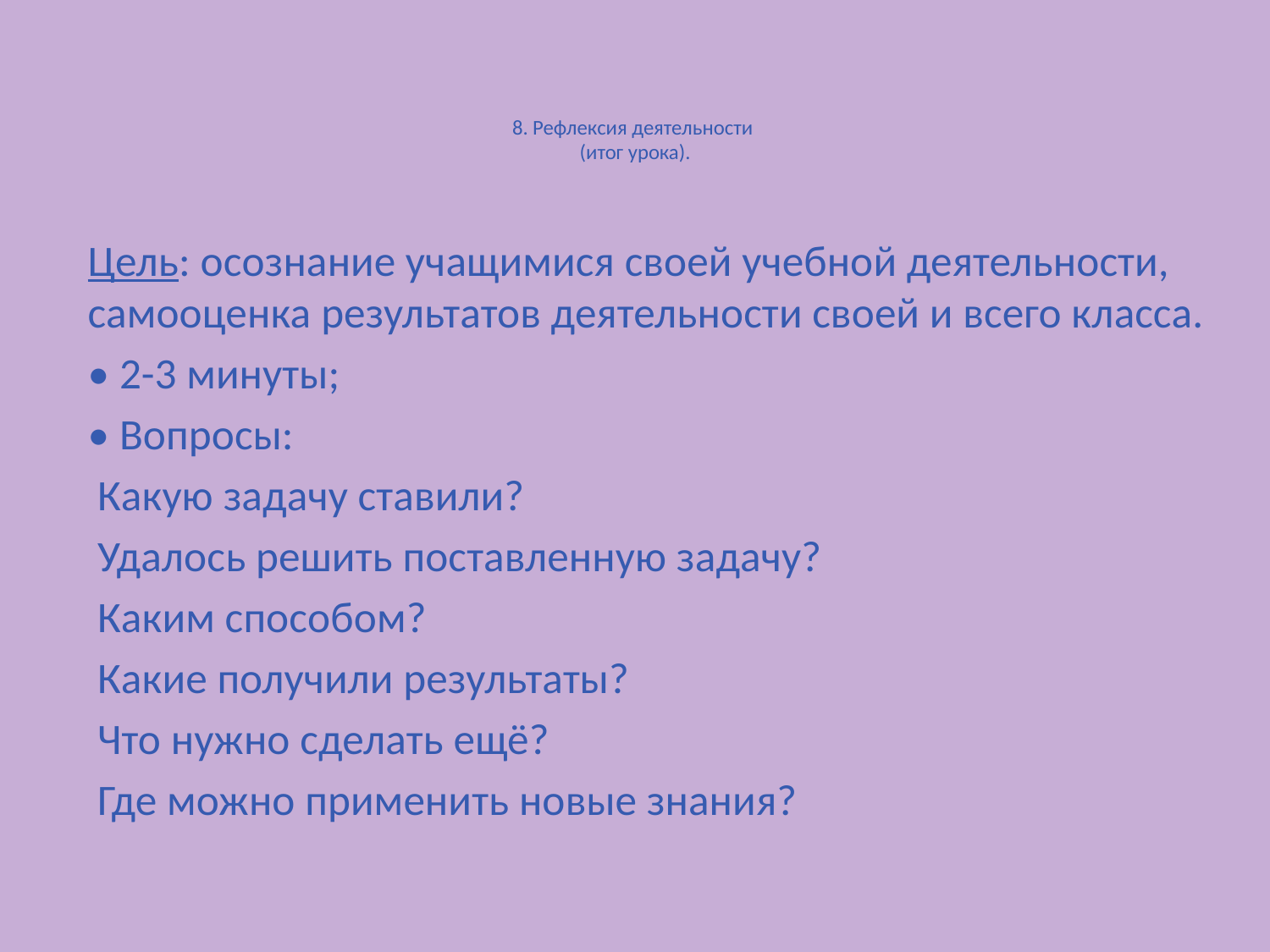

# 8. Рефлексия деятельности (итог урока).
Цель: осознание учащимися своей учебной деятельности, самооценка результатов деятельности своей и всего класса.
• 2-3 минуты;
• Вопросы:
 Какую задачу ставили?
 Удалось решить поставленную задачу?
 Каким способом?
 Какие получили результаты?
 Что нужно сделать ещё?
 Где можно применить новые знания?